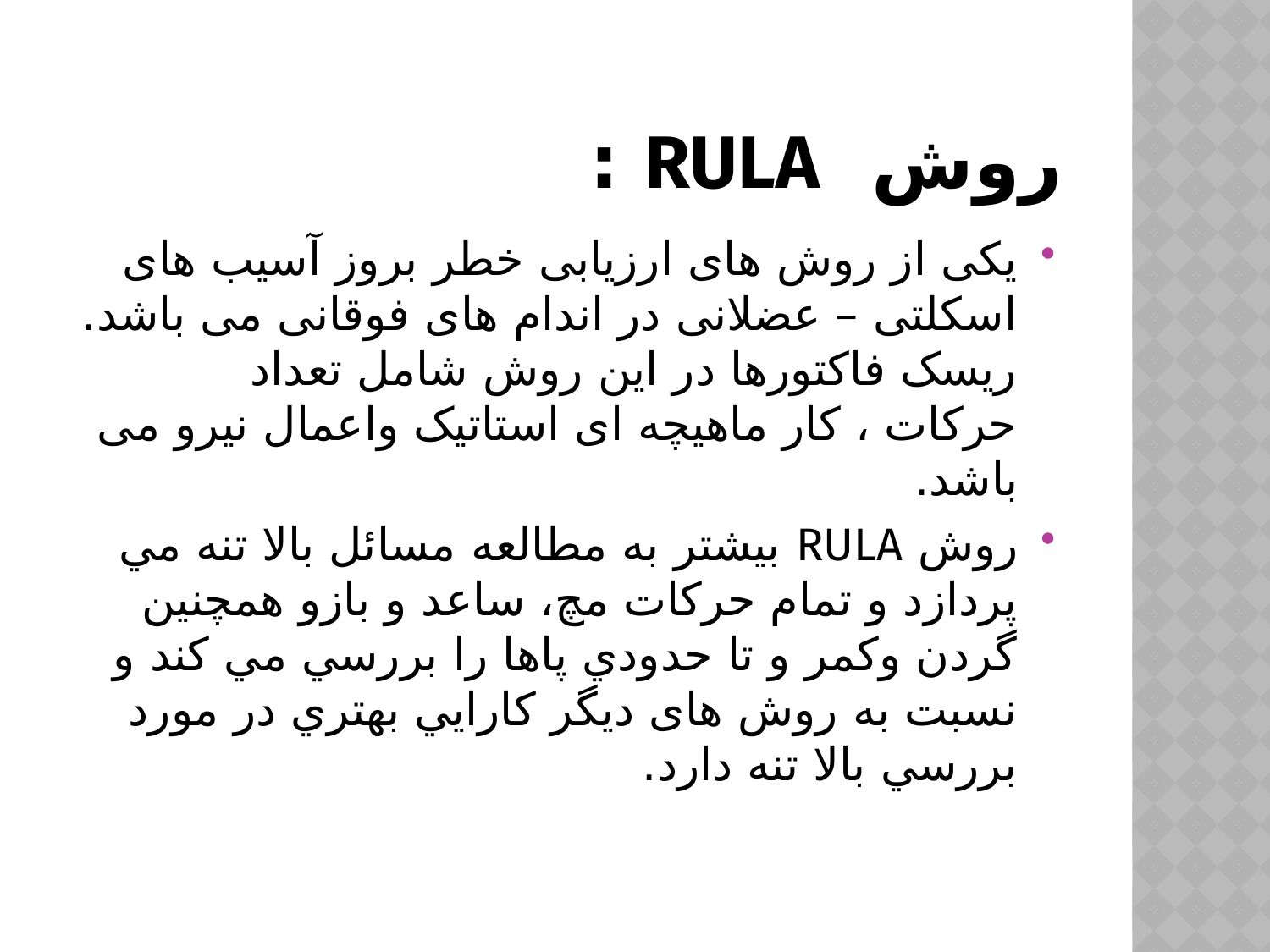

# روش  RULA :
یکی از روش های ارزیابی خطر بروز آسیب های اسکلتی – عضلانی در اندام های فوقانی می باشد. ریسک فاکتورها در این روش شامل تعداد حرکات ، کار ماهیچه ای استاتیک واعمال نیرو می باشد.
روش RULA بيشتر به مطالعه مسائل بالا تنه مي پردازد و تمام حركات مچ، ساعد و بازو همچنين گردن وكمر و تا حدودي پاها را بررسي مي كند و نسبت به روش های ديگر كارايي بهتري در مورد بررسي بالا تنه دارد.